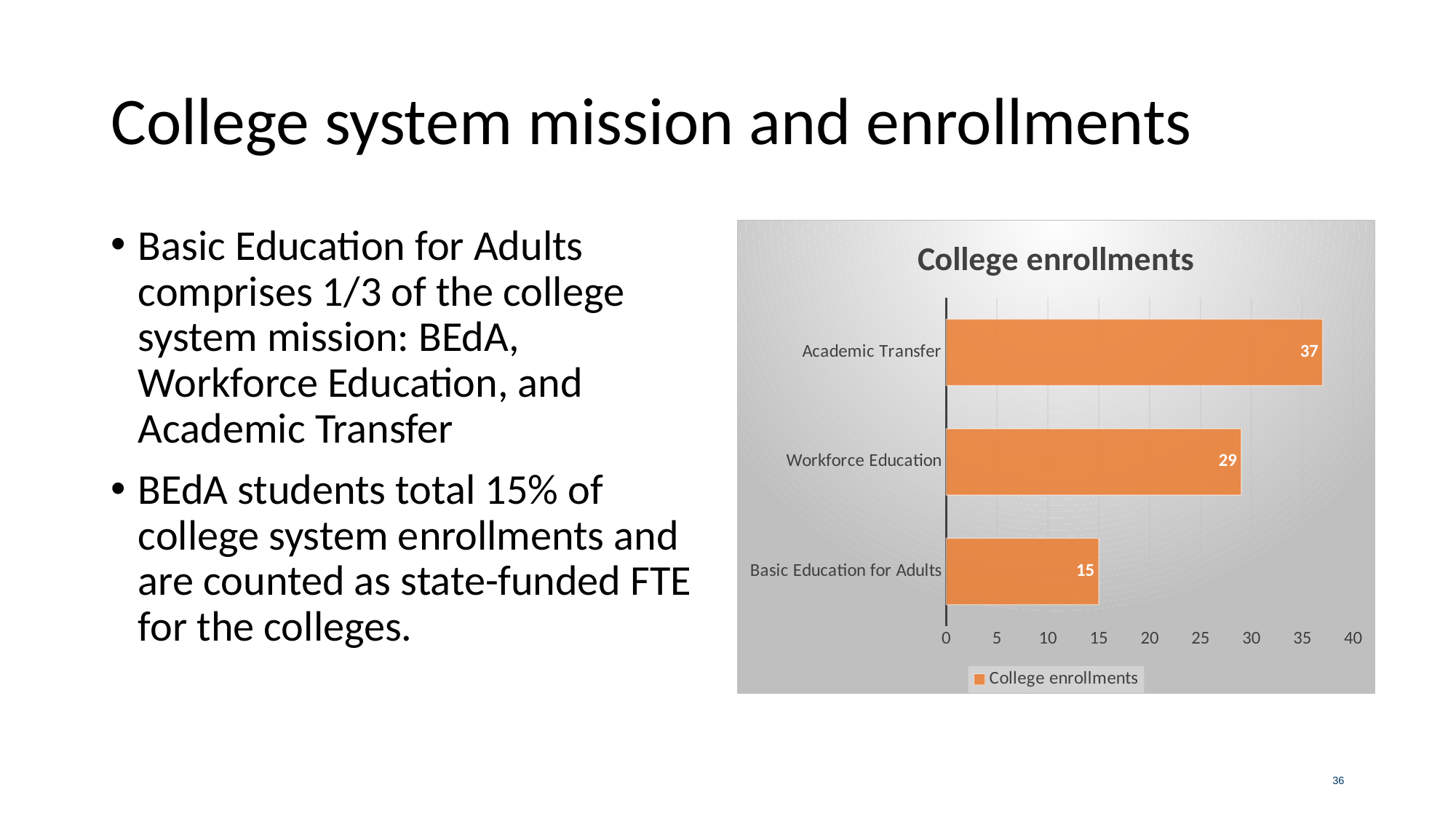

# College system mission and enrollments
Basic Education for Adults comprises 1/3 of the college system mission: BEdA, Workforce Education, and Academic Transfer
BEdA students total 15% of college system enrollments and are counted as state-funded FTE for the colleges.

### Chart:

| Category | College enrollments |
|---|---|
| Basic Education for Adults | 15.0 |
| Workforce Education | 29.0 |
| Academic Transfer | 37.0 |
36